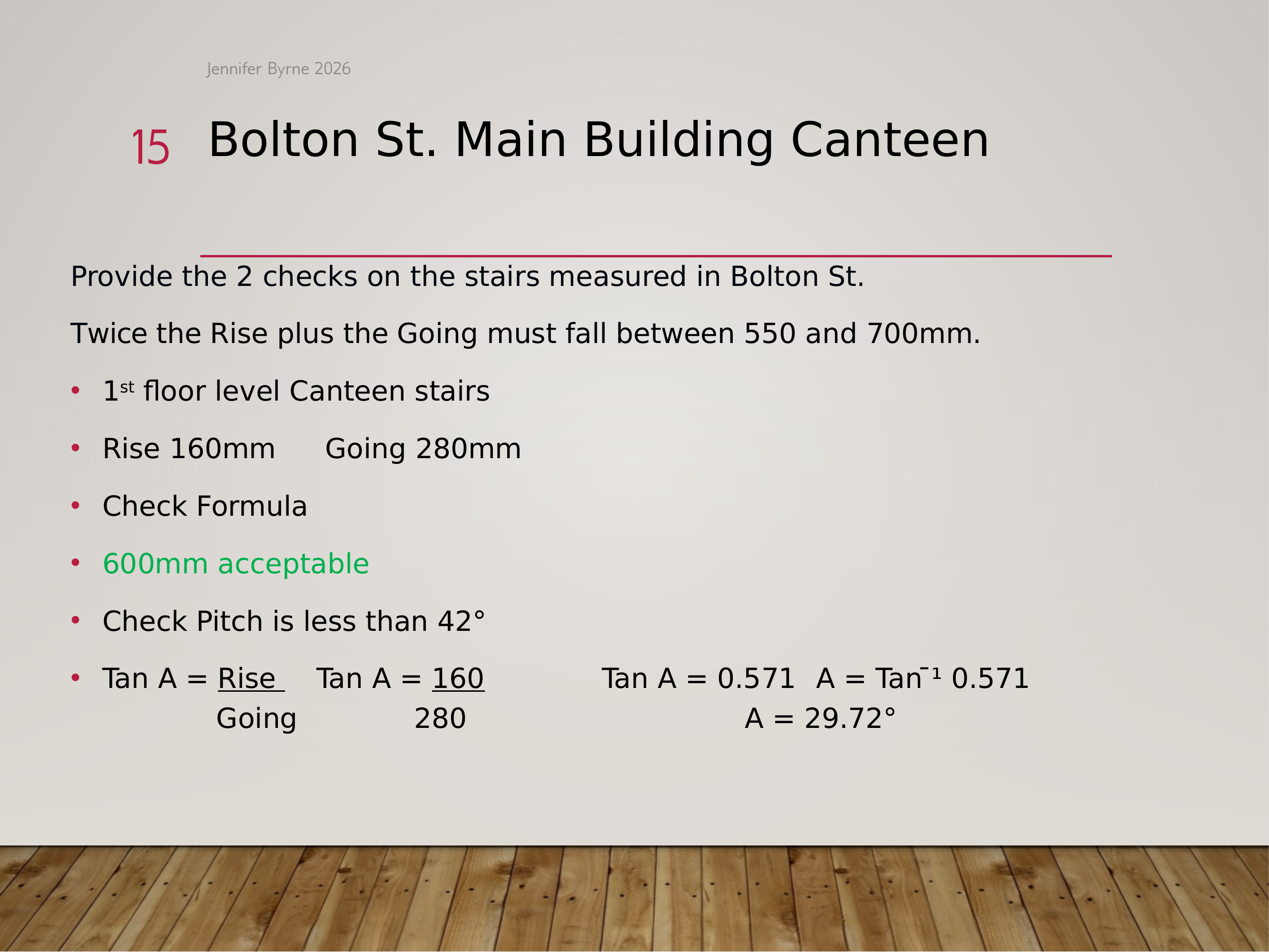

Jennifer Byrne 2026
15
# Bolton St. Main Building Canteen

Provide the 2 checks on the stairs measured in Bolton St.
Twice the Rise plus the Going must fall between 550 and 700mm.
1st floor level Canteen stairs
Rise 160mm	 Going 280mm
Check Formula
600mm acceptable
Check Pitch is less than 42°
Tan A = Rise 	Tan A = 160		Tan A = 0.571 	A = Tan ̄¹ 0.571
             Going		   280				A = 29.72°